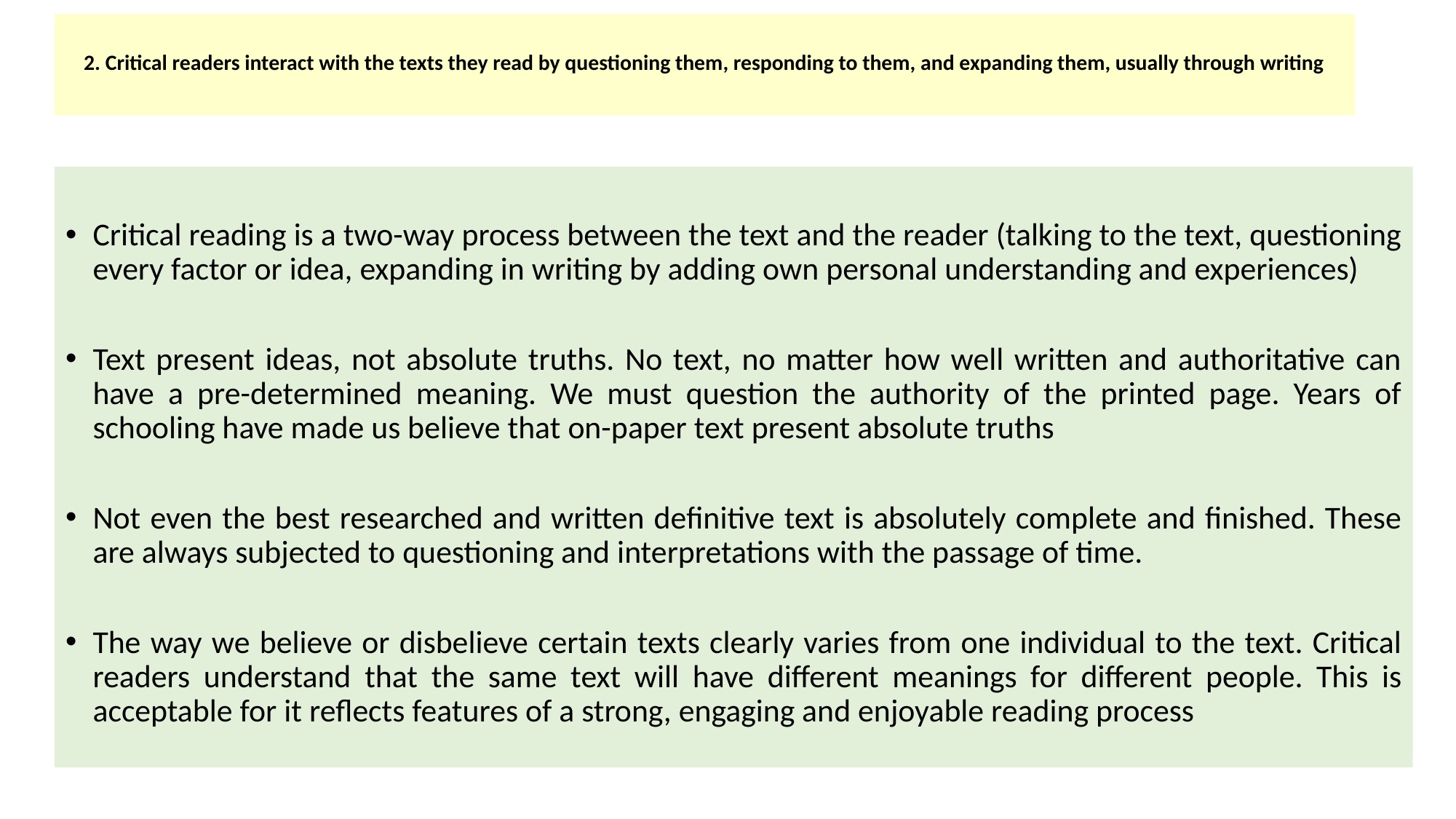

# 2. Critical readers interact with the texts they read by questioning them, responding to them, and expanding them, usually through writing

Critical reading is a two-way process between the text and the reader (talking to the text, questioning every factor or idea, expanding in writing by adding own personal understanding and experiences)

Text present ideas, not absolute truths. No text, no matter how well written and authoritative can have a pre-determined meaning. We must question the authority of the printed page. Years of schooling have made us believe that on-paper text present absolute truths

Not even the best researched and written definitive text is absolutely complete and finished. These are always subjected to questioning and interpretations with the passage of time.

The way we believe or disbelieve certain texts clearly varies from one individual to the text. Critical readers understand that the same text will have different meanings for different people. This is acceptable for it reflects features of a strong, engaging and enjoyable reading process